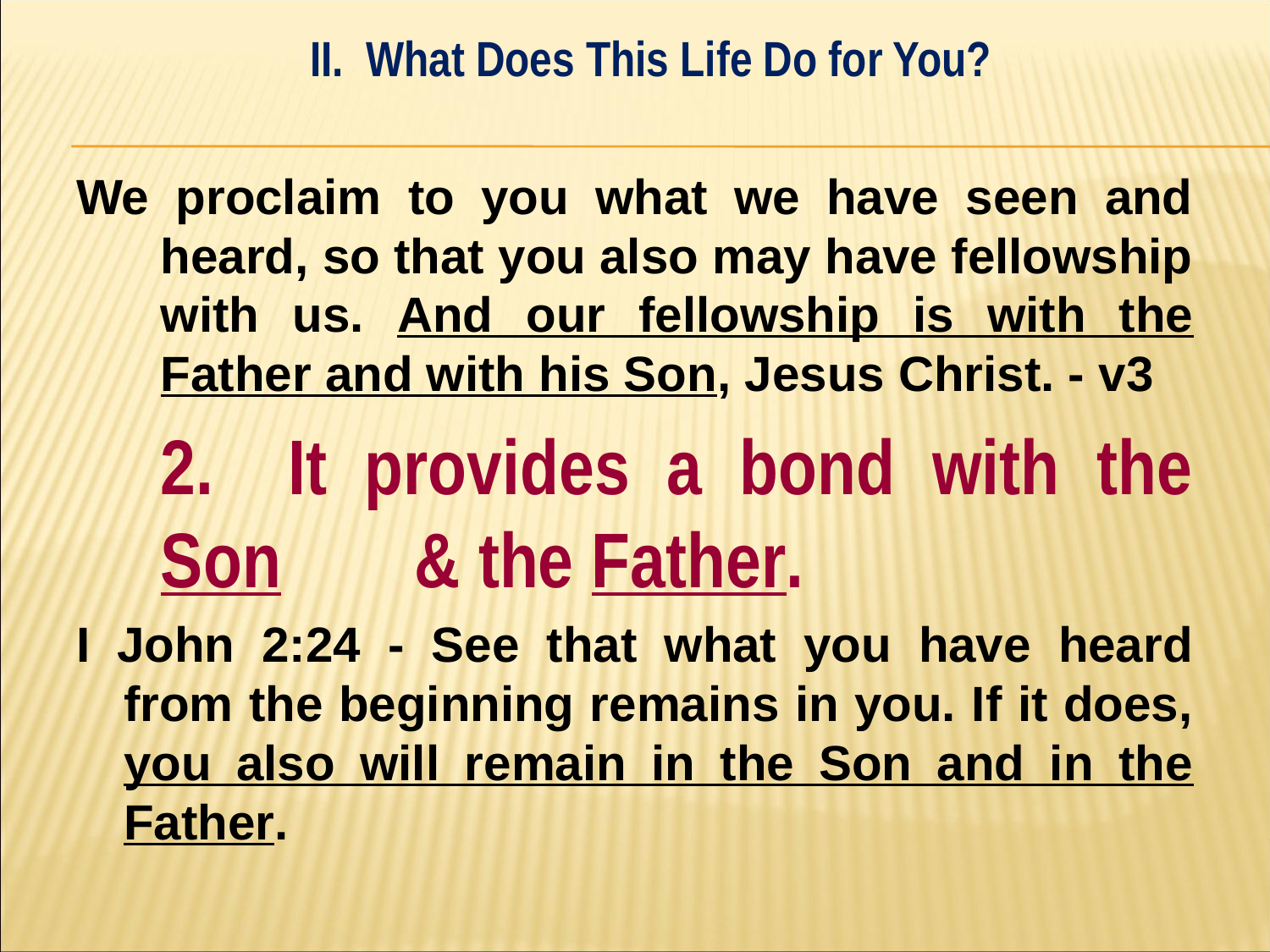

II.  What Does This Life Do for You?
#
We proclaim to you what we have seen and heard, so that you also may have fellowship with us. And our fellowship is with the Father and with his Son, Jesus Christ. - v3
	2.  It provides a bond with the Son 	& the Father.
I John 2:24 - See that what you have heard from the beginning remains in you. If it does, you also will remain in the Son and in the Father.